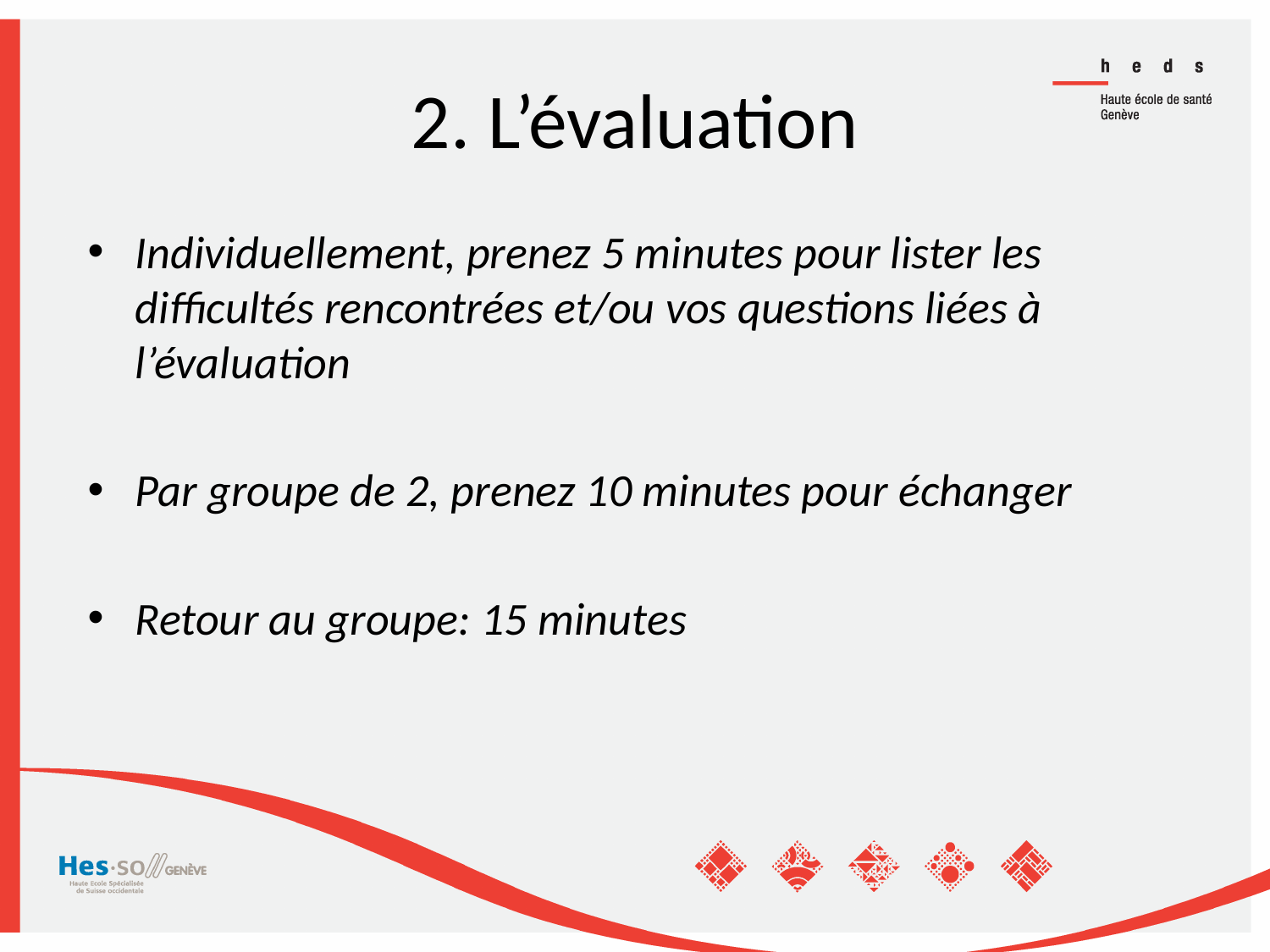

# 2. L’évaluation
Individuellement, prenez 5 minutes pour lister les difficultés rencontrées et/ou vos questions liées à l’évaluation

Par groupe de 2, prenez 10 minutes pour échanger

Retour au groupe: 15 minutes